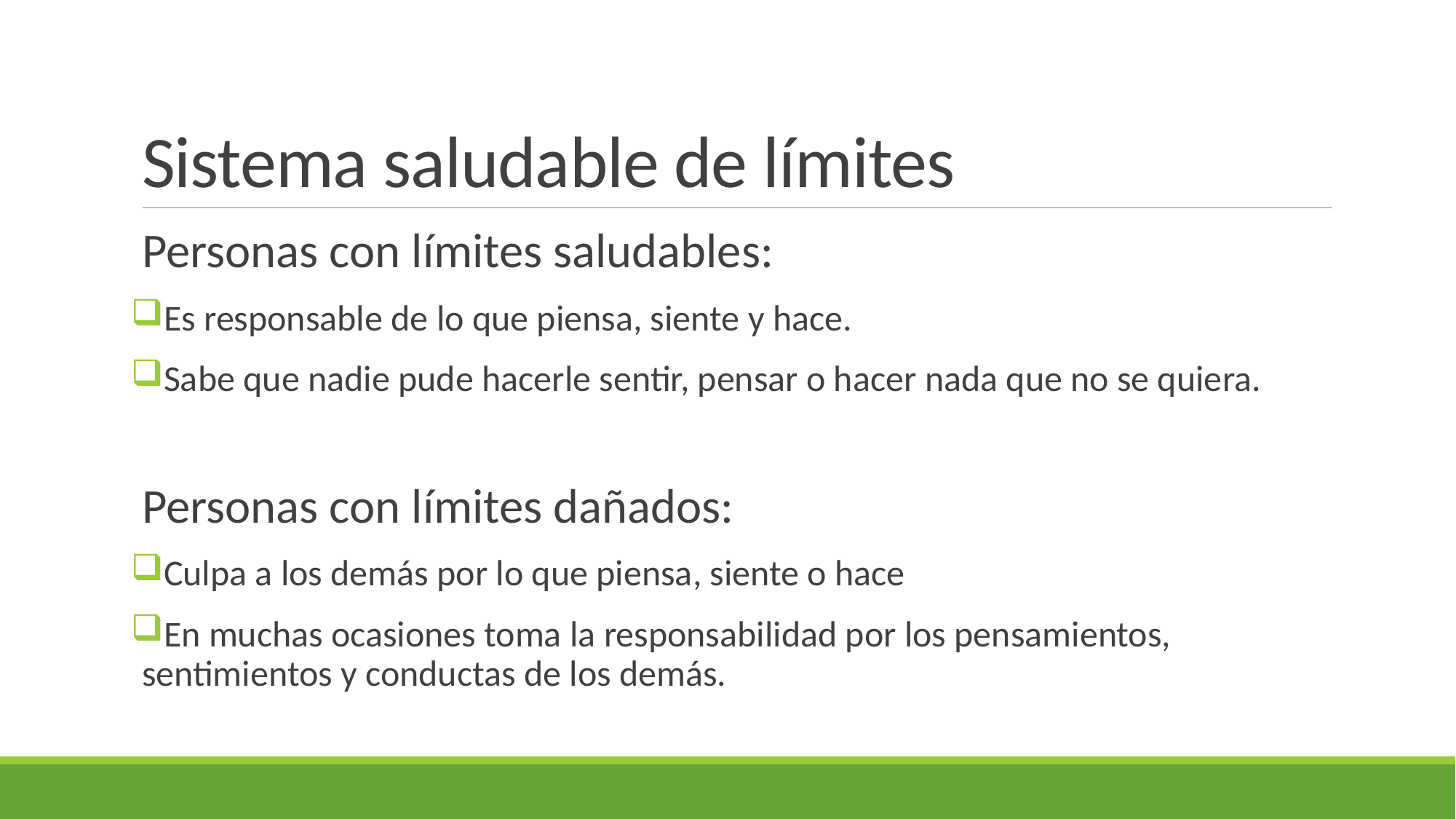

# Sistema saludable de límites
Personas con límites saludables:
Es responsable de lo que piensa, siente y hace.
Sabe que nadie pude hacerle sentir, pensar o hacer nada que no se quiera.

Personas con límites dañados:
Culpa a los demás por lo que piensa, siente o hace
En muchas ocasiones toma la responsabilidad por los pensamientos, sentimientos y conductas de los demás.